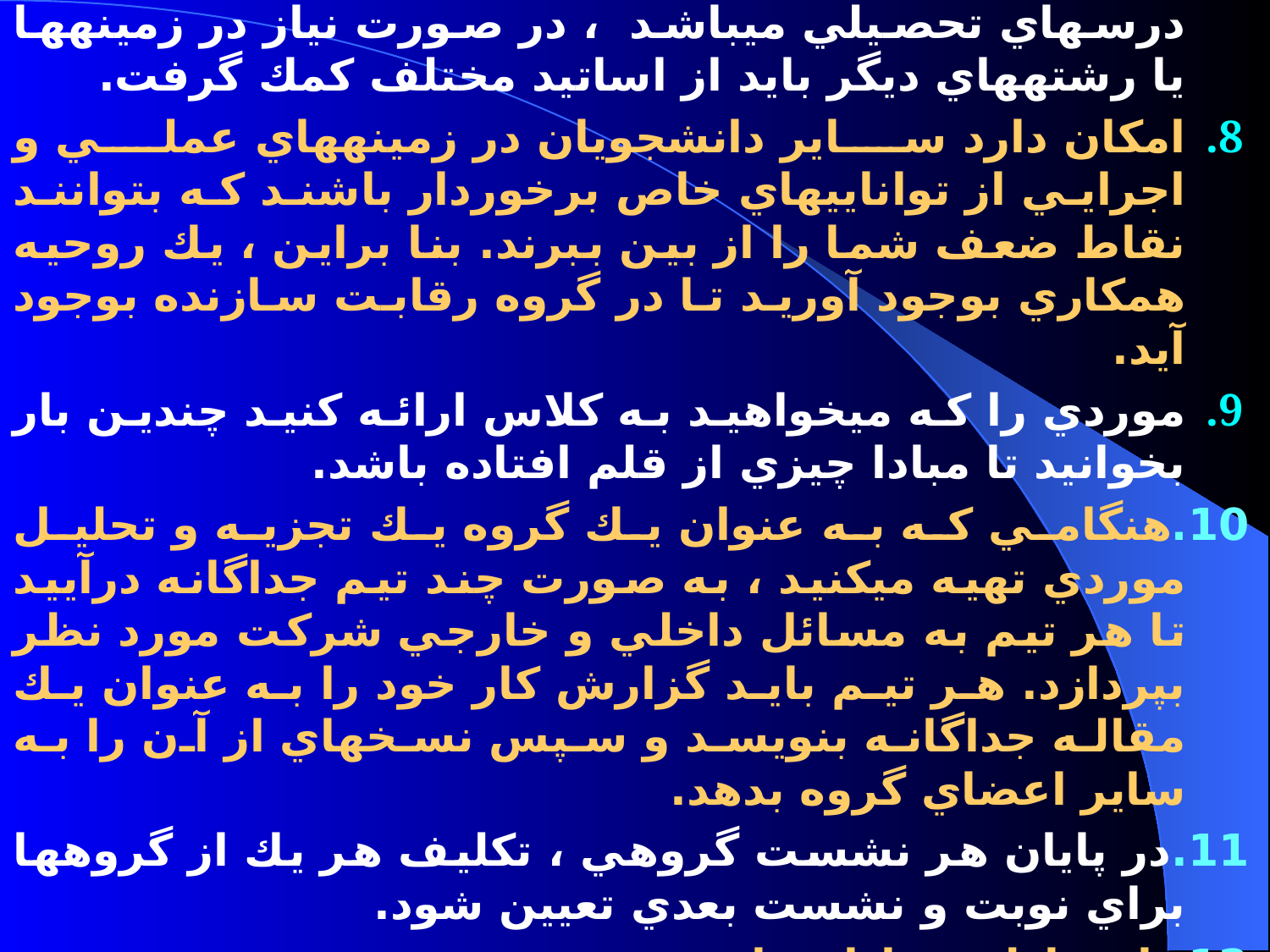

از آنجا كه درس ساستهاي بازرگاني در زمرة آخزين درس‏هاي تحصيلي مي‏باشد  ، در صورت نياز در زمينه‏ها يا رشته‏هاي ديگر بايد از اساتيد مختلف كمك گرفت.
امكان دارد ساير دانشجويان در زمينه‏هاي عملي و اجرايي از تواناييهاي خاص برخوردار باشند كه بتوانند نقاط ضعف شما را از بين ببرند. بنا براين ، يك روحيه همكاري بوجود آوريد تا در گروه رقابت سازنده بوجود آيد.
موردي را كه مي‏خواهيد به كلاس ارائه كنيد چندين بار بخوانيد تا مبادا چيزي از قلم افتاده باشد.
10.هنگامي كه به عنوان يك گروه يك تجزيه و تحليل موردي تهيه مي‏كنيد ، به صورت چند تيم جداگانه درآييد تا هر تيم به مسائل داخلي و خارجي شركت مورد نظر بپردازد. هر تيم بايد گزارش كار خود را به عنوان يك مقاله جداگانه بنويسد و سپس نسخه‏اي از آن را به ساير اعضاي گروه بدهد.
11.در پايان هر نشست گروهي ، تكليف هر يك از گروهها براي نوبت و نشست بعدي تعيين شود.
12.با نشاط و شاداب باشيد.